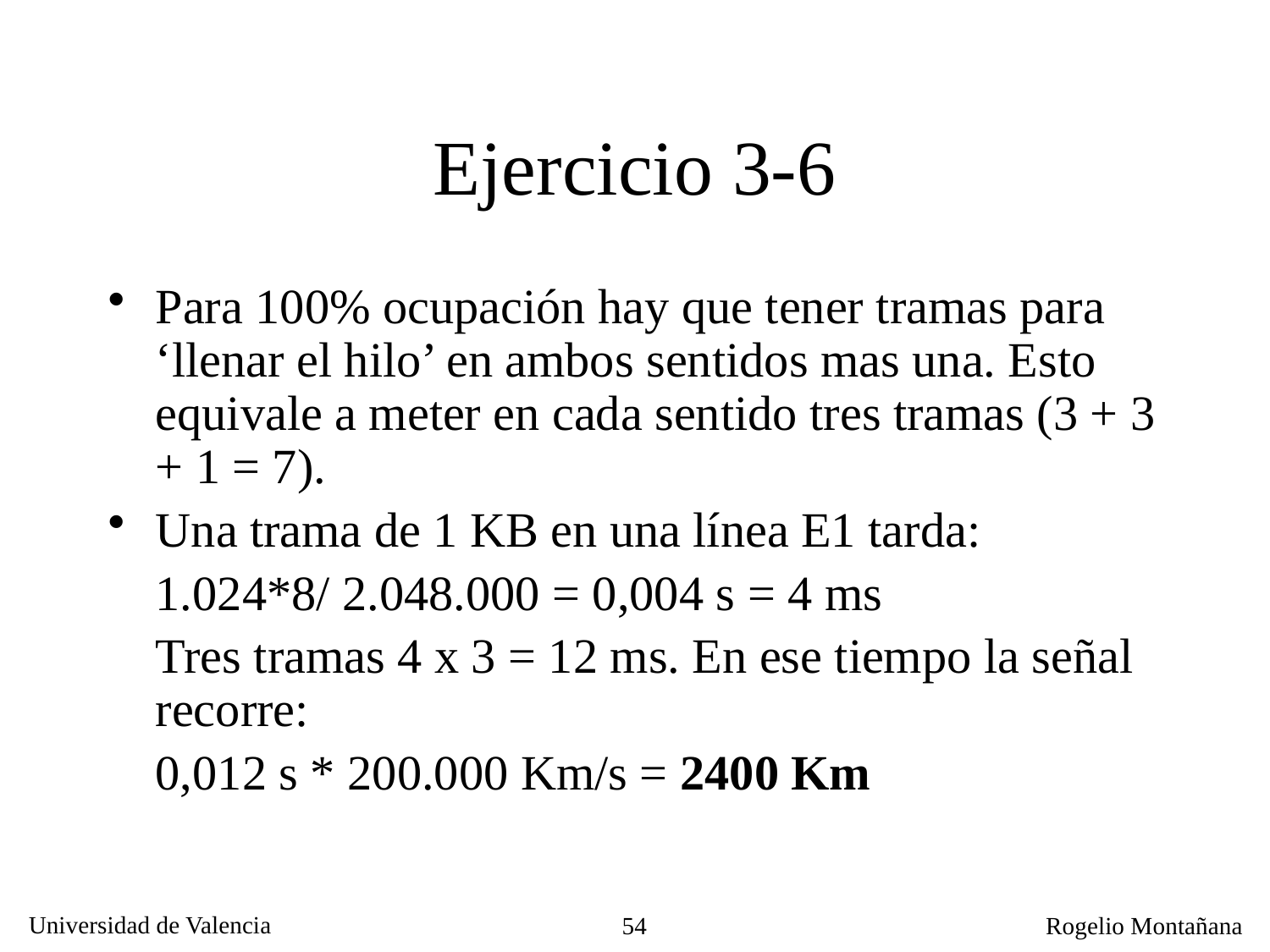

# Ejercicio 3-6
Para 100% ocupación hay que tener tramas para ‘llenar el hilo’ en ambos sentidos mas una. Esto equivale a meter en cada sentido tres tramas (3 + 3 + 1 = 7).
Una trama de 1 KB en una línea E1 tarda:
	1.024*8/ 2.048.000 = 0,004 s = 4 ms
	Tres tramas 4 x 3 = 12 ms. En ese tiempo la señal recorre:
	0,012 s * 200.000 Km/s = 2400 Km